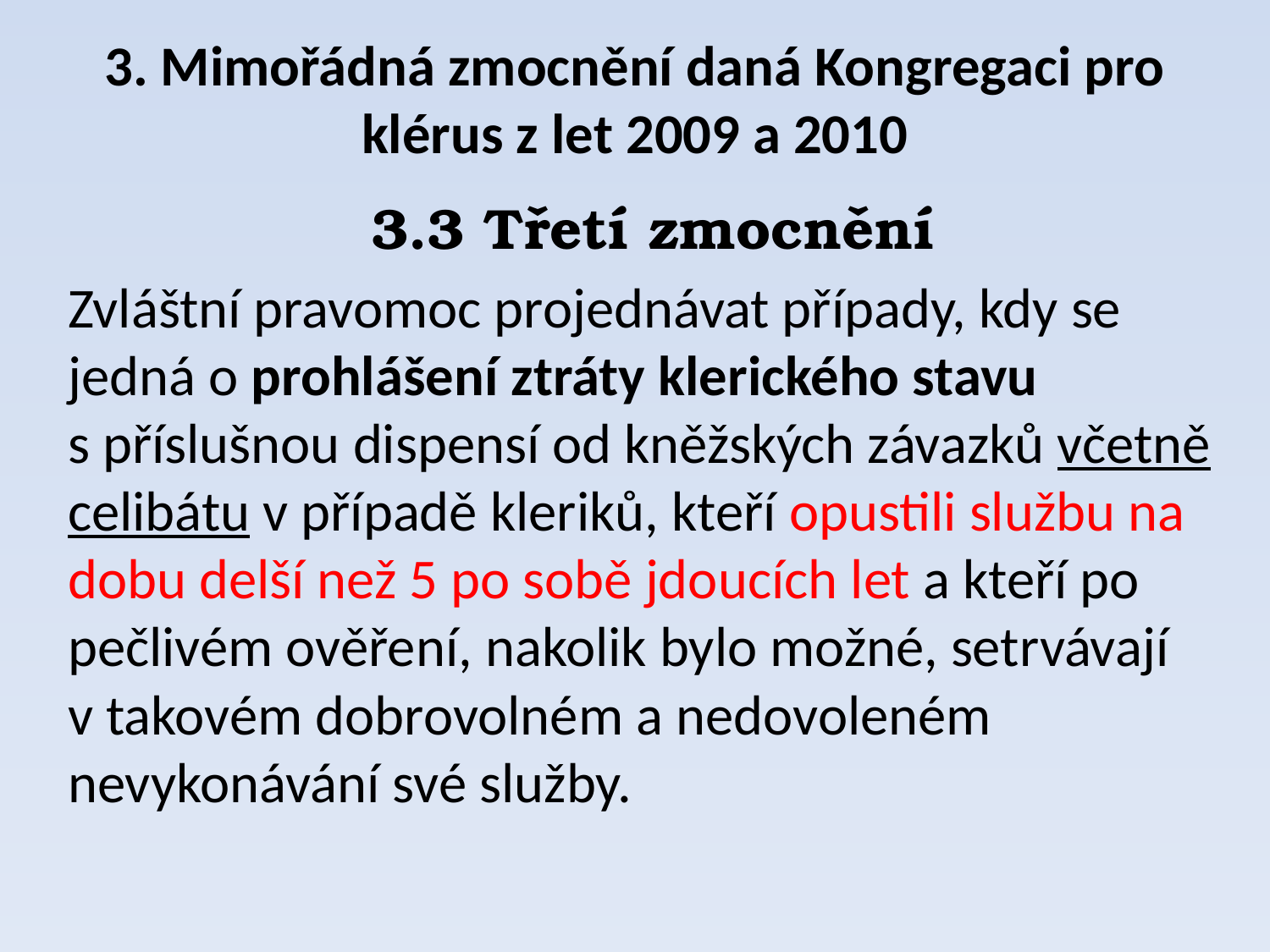

# 3. Mimořádná zmocnění daná Kongregaci pro klérus z let 2009 a 2010
3.3 Třetí zmocnění
Zvláštní pravomoc projednávat případy, kdy se jedná o prohlášení ztráty klerického stavu s příslušnou dispensí od kněžských závazků včetně celibátu v případě kleriků, kteří opustili službu na dobu delší než 5 po sobě jdoucích let a kteří po pečlivém ověření, nakolik bylo možné, setrvávají v takovém dobrovolném a nedovoleném nevykonávání své služby.